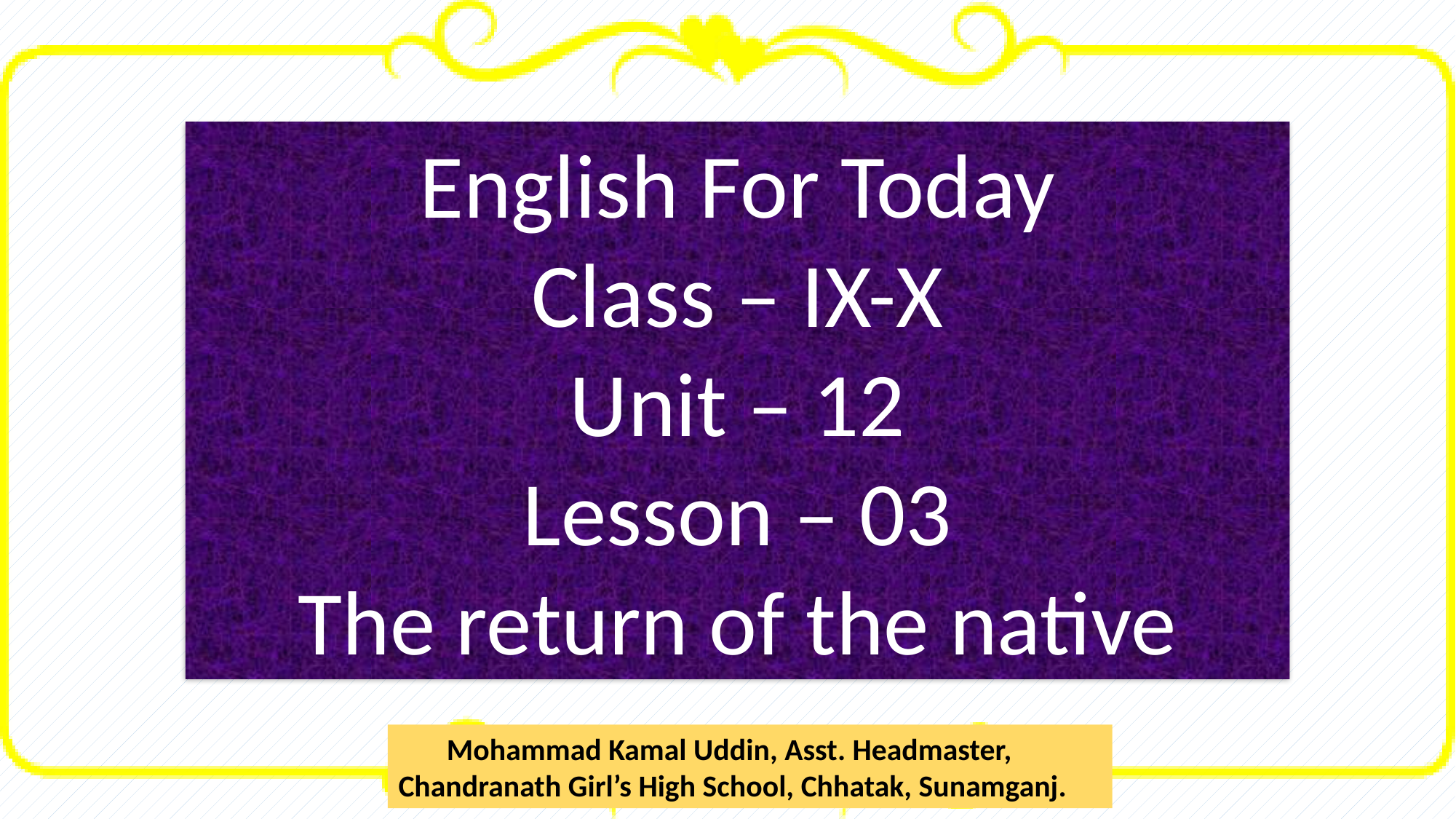

English For Today
Class – IX-X
Unit – 12
Lesson – 03
The return of the native